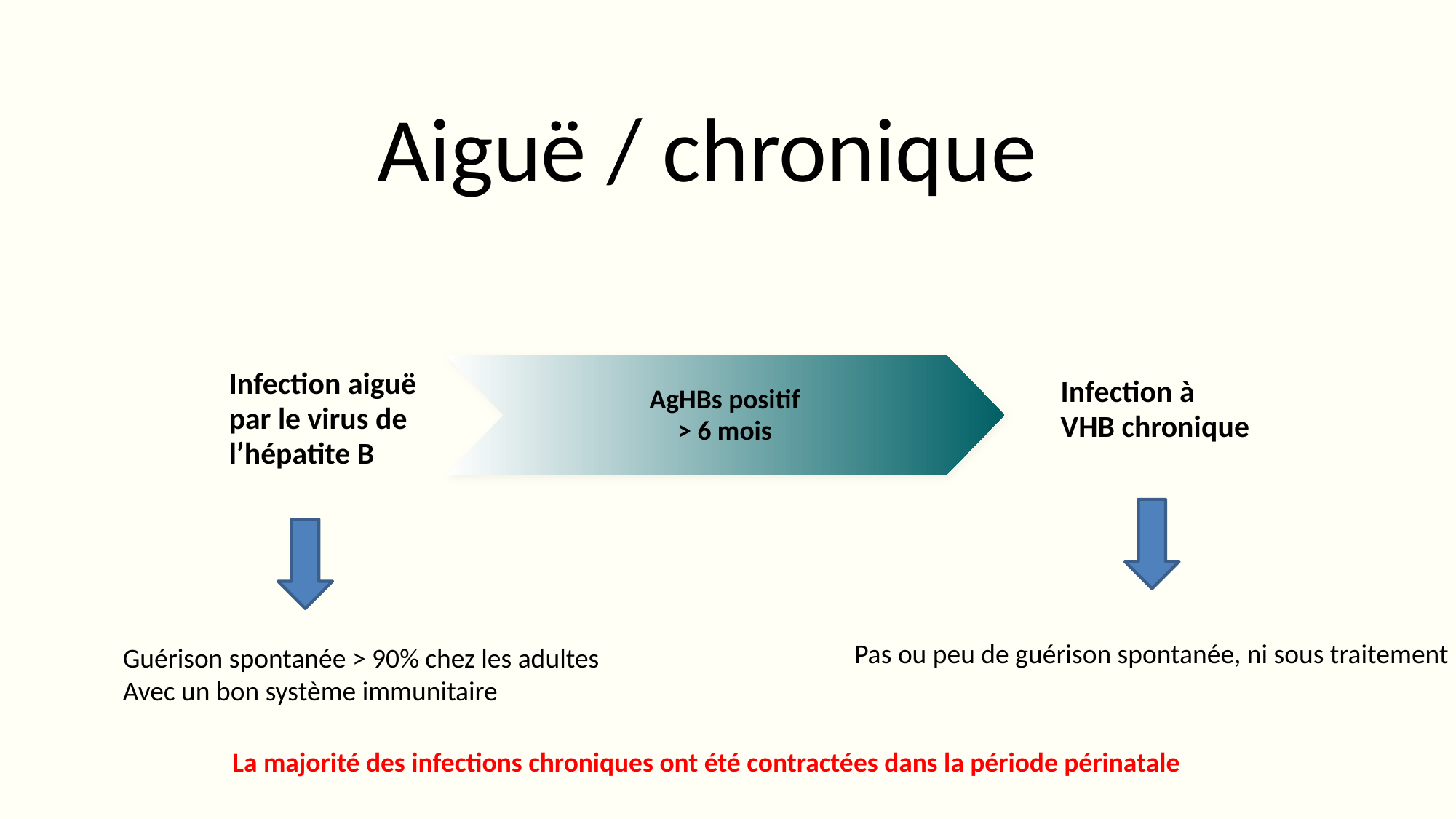

Aiguë / chronique
AgHBs positif
> 6 mois
Infection aiguë par le virus de l’hépatite B
Infection à VHB chronique

Pas ou peu de guérison spontanée, ni sous traitement
Guérison spontanée > 90% chez les adultes
Avec un bon système immunitaire
La majorité des infections chroniques ont été contractées dans la période périnatale